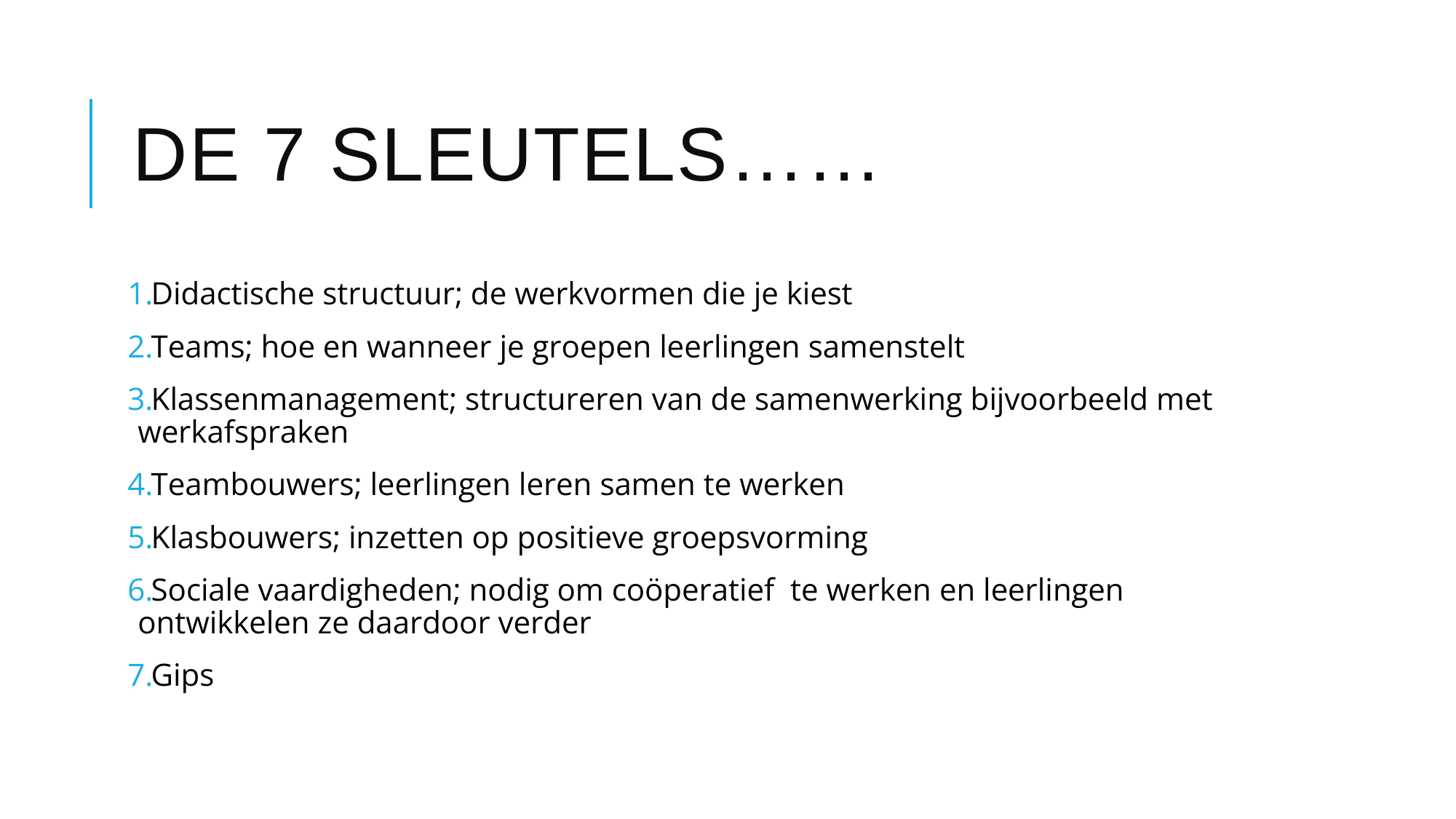

# De 7 sleutels……
Didactische structuur; de werkvormen die je kiest
Teams; hoe en wanneer je groepen leerlingen samenstelt
Klassenmanagement; structureren van de samenwerking bijvoorbeeld met  werkafspraken
Teambouwers; leerlingen leren samen te werken
Klasbouwers; inzetten op positieve groepsvorming
Sociale vaardigheden; nodig om coöperatief  te werken en leerlingen ontwikkelen ze daardoor verder
Gips